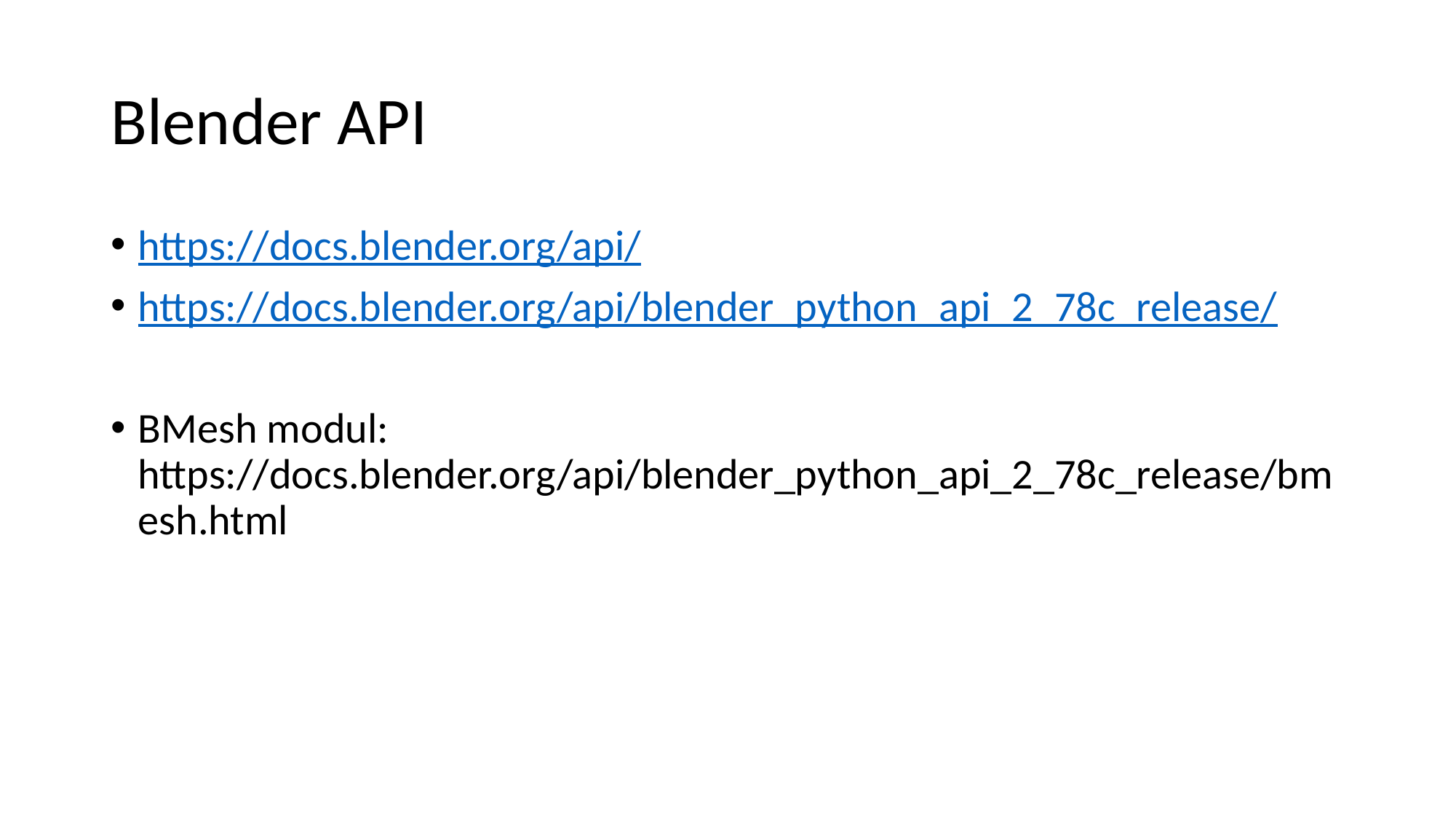

# Blender API
https://docs.blender.org/api/
https://docs.blender.org/api/blender_python_api_2_78c_release/

BMesh modul: https://docs.blender.org/api/blender_python_api_2_78c_release/bmesh.html